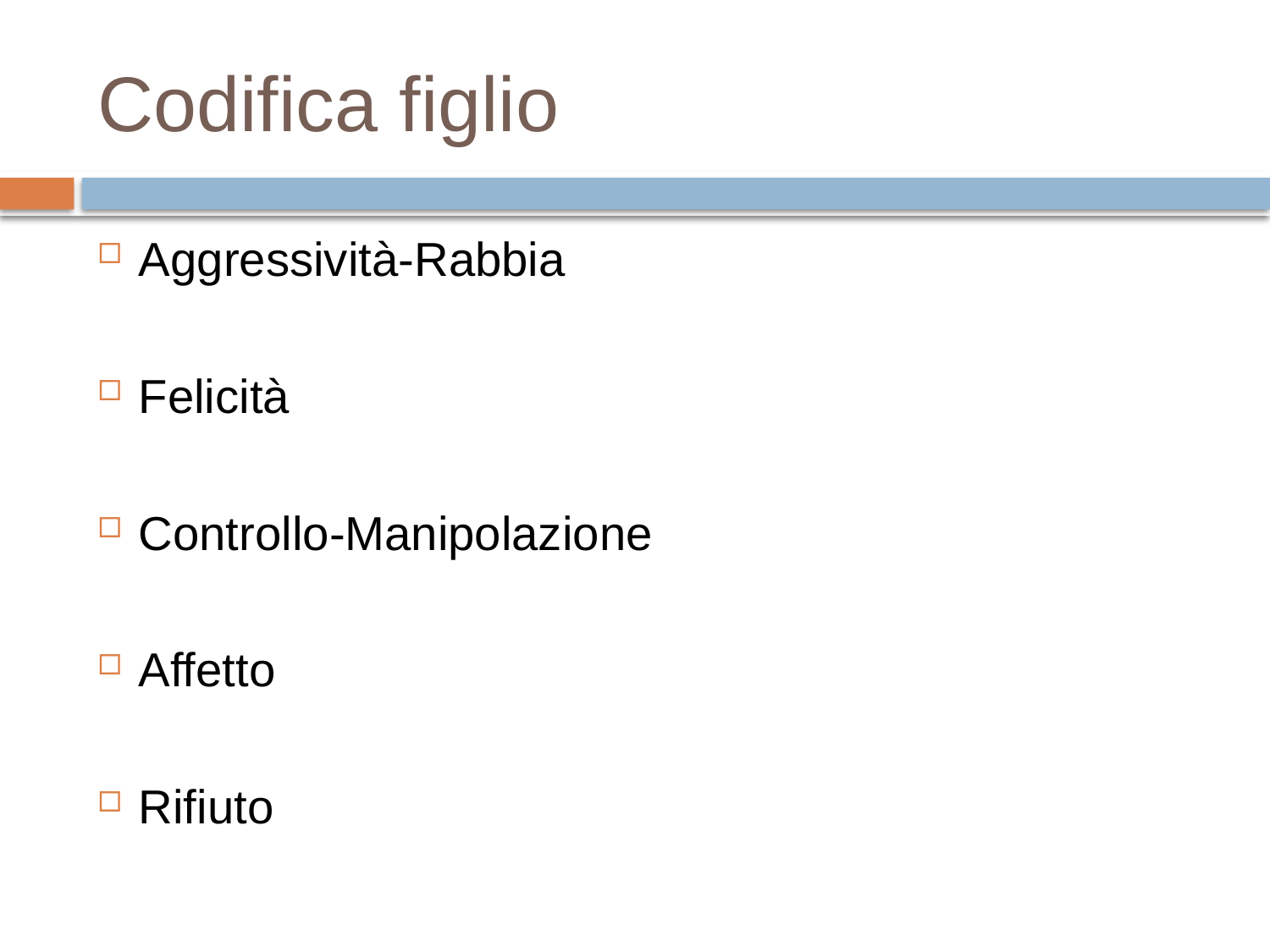

# Codifica figlio
Aggressività-Rabbia

Felicità

Controllo-Manipolazione

Affetto

Rifiuto